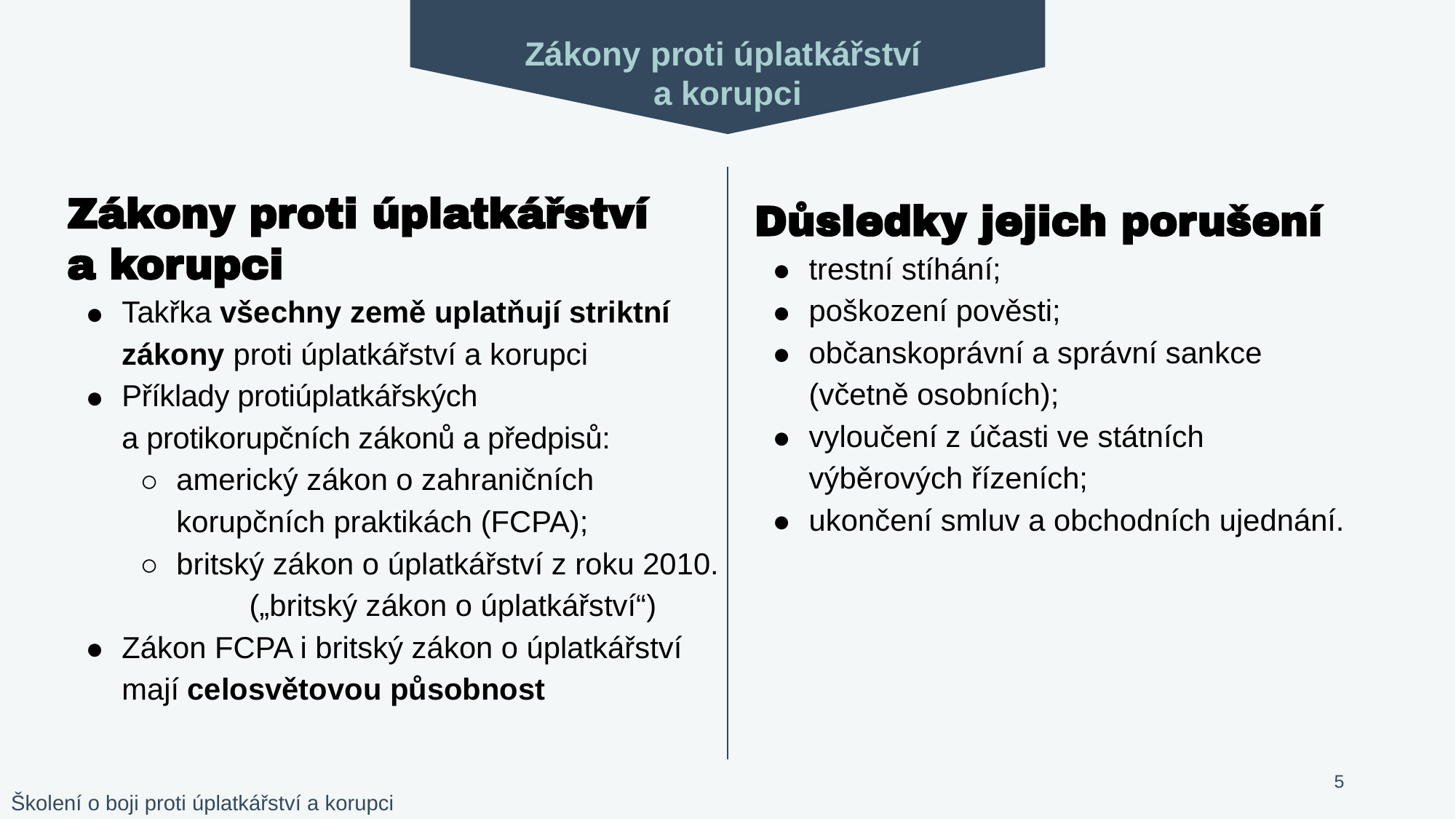

Zákony proti úplatkářství
a korupci
Důsledky jejich porušení​
trestní stíhání;​
poškození pověsti;
občanskoprávní a správní sankce
(včetně osobních);
vyloučení z účasti ve státních
výběrových řízeních;​
ukončení smluv a obchodních ujednání.
​Zákony proti úplatkářství a korupci
Takřka všechny země uplatňují striktní zákony proti úplatkářství a korupci
Příklady protiúplatkářských
a protikorupčních zákonů a předpisů: ​
americký zákon o zahraničních korupčních praktikách (FCPA);​
britský zákon o úplatkářství z roku 2010.
	(„britský zákon o úplatkářství“)
Zákon FCPA i britský zákon o úplatkářství mají celosvětovou působnost
5